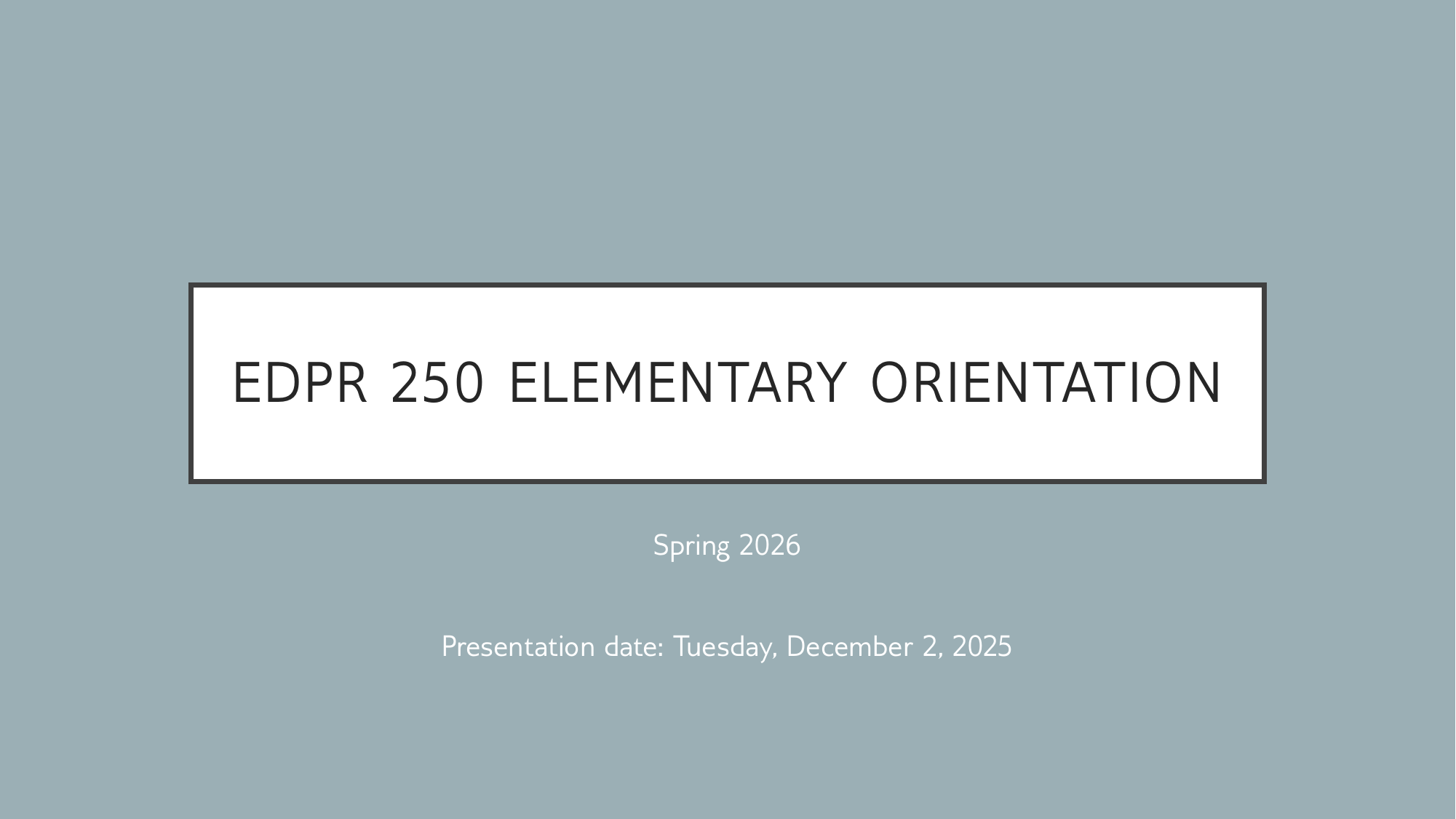

# EDPR 250 Elementary orientation
Spring 2026

Presentation date: Tuesday, December 2, 2025